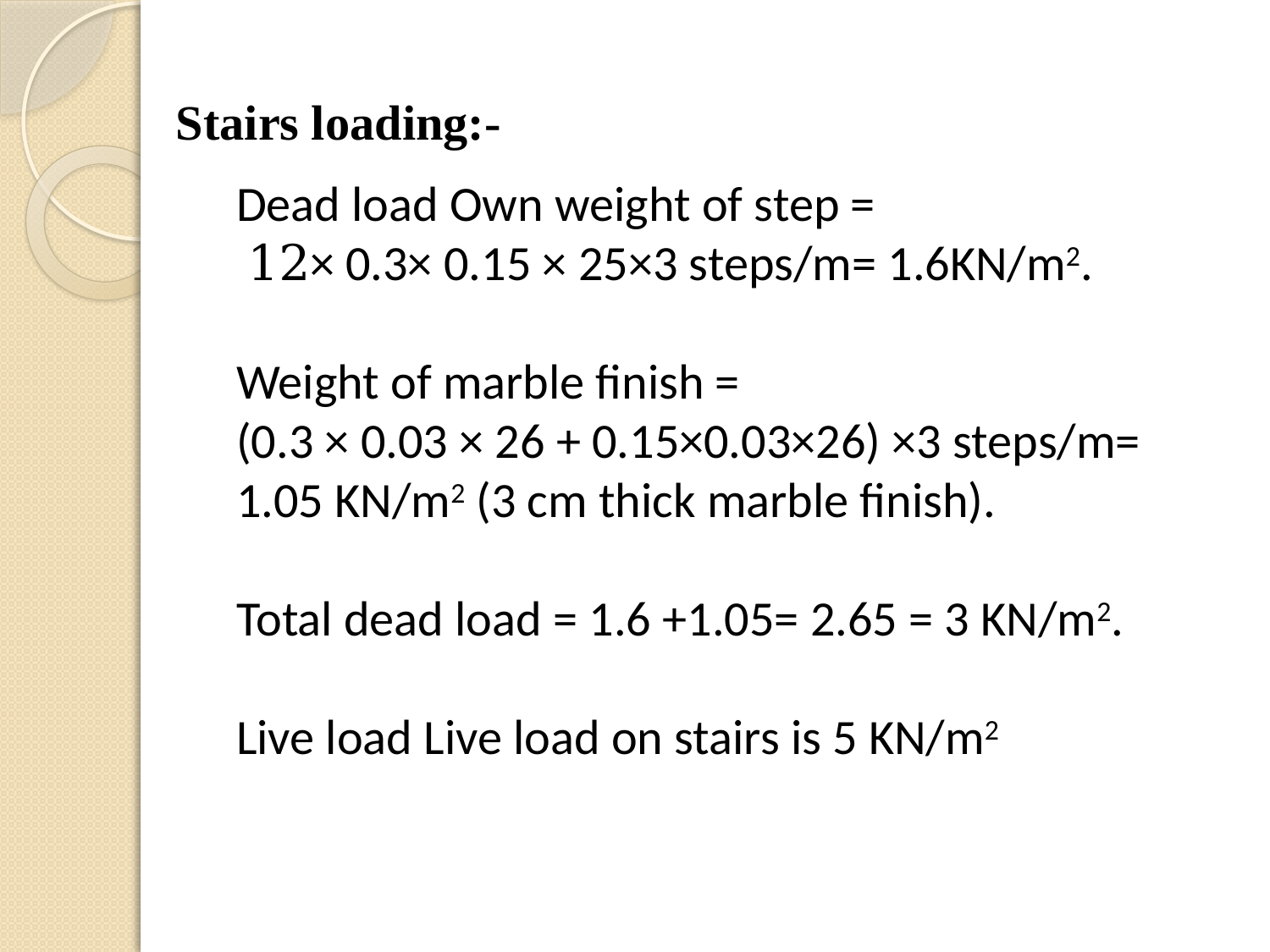

Stairs loading:-
Dead load Own weight of step =
 12× 0.3× 0.15 × 25×3 steps/m= 1.6KN/m2.

Weight of marble finish =
(0.3 × 0.03 × 26 + 0.15×0.03×26) ×3 steps/m=
1.05 KN/m2 (3 cm thick marble finish).

Total dead load = 1.6 +1.05= 2.65 = 3 KN/m2.
Live load Live load on stairs is 5 KN/m2